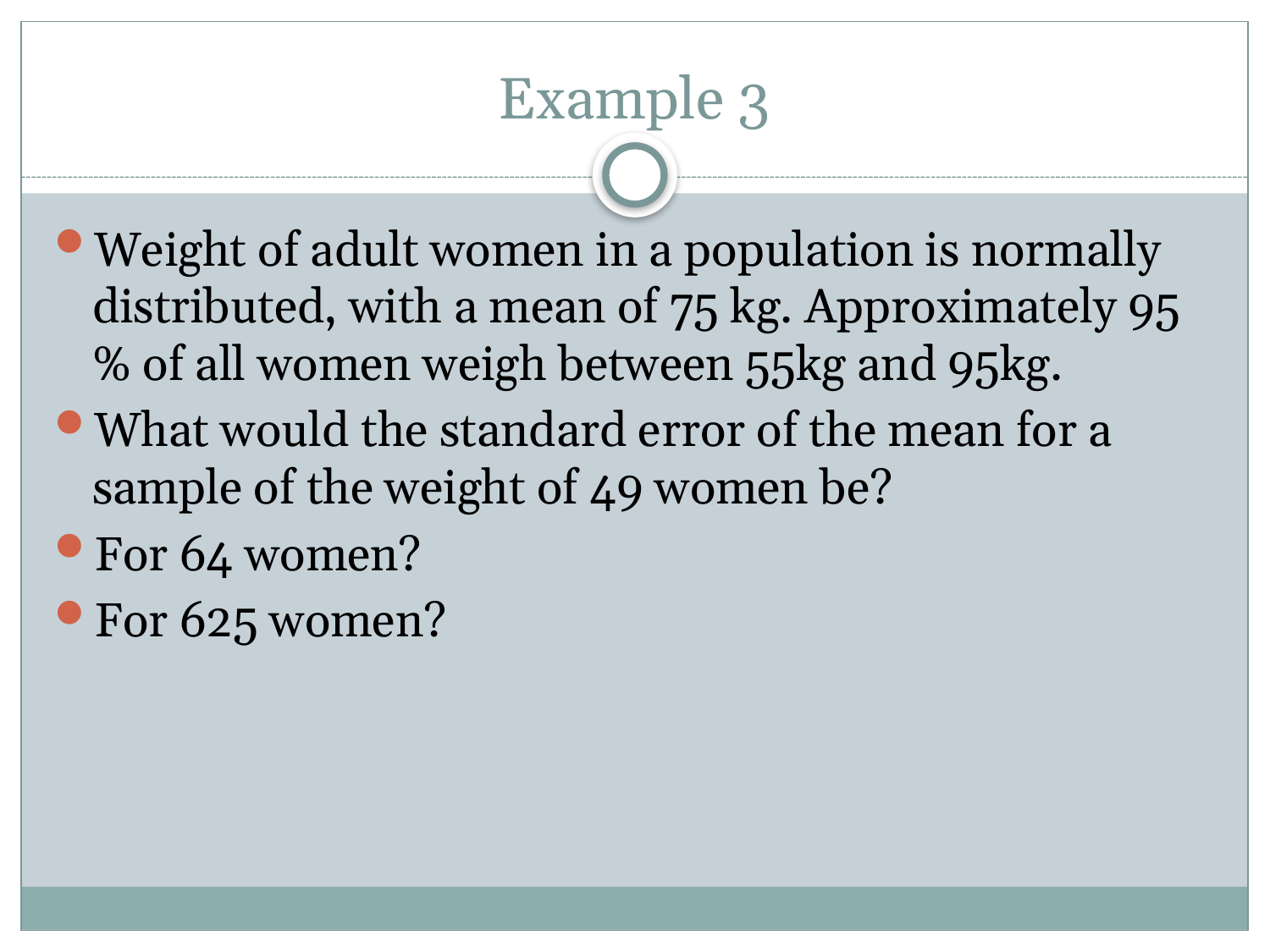

# Example 3
Weight of adult women in a population is normally distributed, with a mean of 75 kg. Approximately 95 % of all women weigh between 55kg and 95kg.
What would the standard error of the mean for a sample of the weight of 49 women be?
For 64 women?
For 625 women?